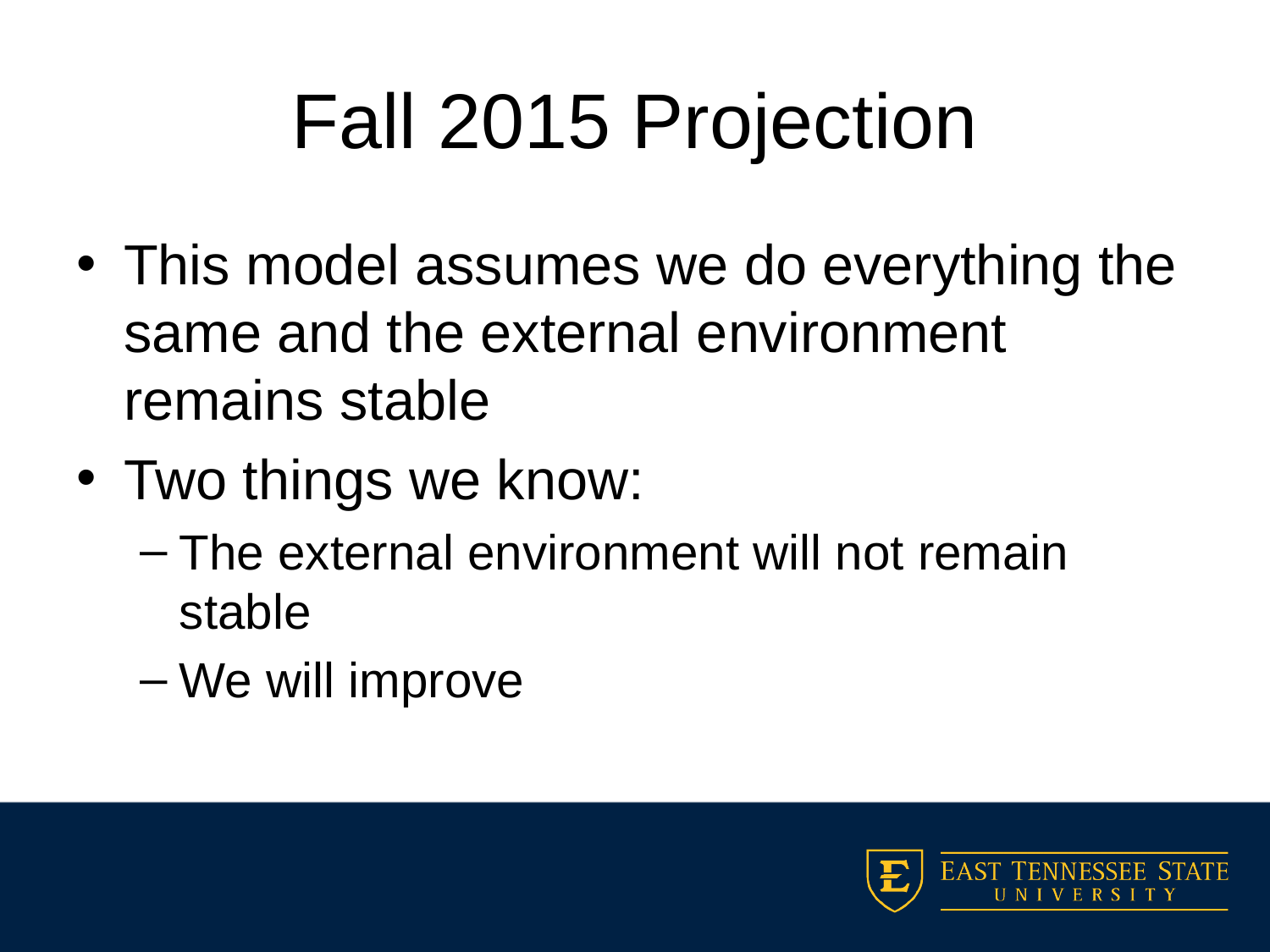

# Fall 2015 Projection
This model assumes we do everything the same and the external environment remains stable
Two things we know:
The external environment will not remain stable
We will improve